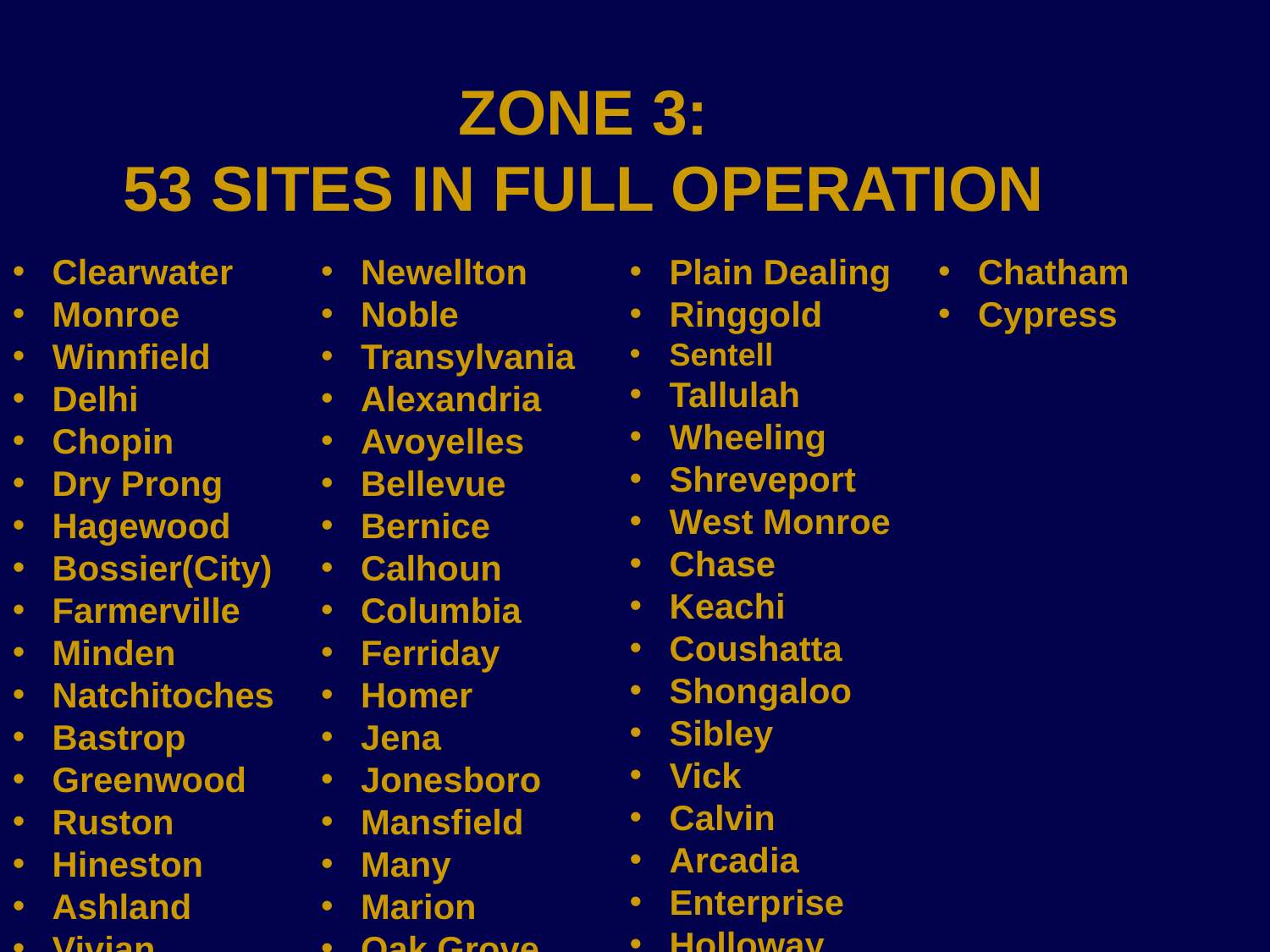

# Zone 3: 53 Sites in Full Operation
Clearwater
Monroe
Winnfield
Delhi
Chopin
Dry Prong
Hagewood
Bossier(City)
Farmerville
Minden
Natchitoches
Bastrop
Greenwood
Ruston
Hineston
Ashland
Vivian
Newellton
Noble
Transylvania
Alexandria
Avoyelles
Bellevue
Bernice
Calhoun
Columbia
Ferriday
Homer
Jena
Jonesboro
Mansfield
Many
Marion
Oak Grove
Plain Dealing
Ringgold
Sentell
Tallulah
Wheeling
Shreveport
West Monroe
Chase
Keachi
Coushatta
Shongaloo
Sibley
Vick
Calvin
Arcadia
Enterprise
Holloway
Chatham
Cypress